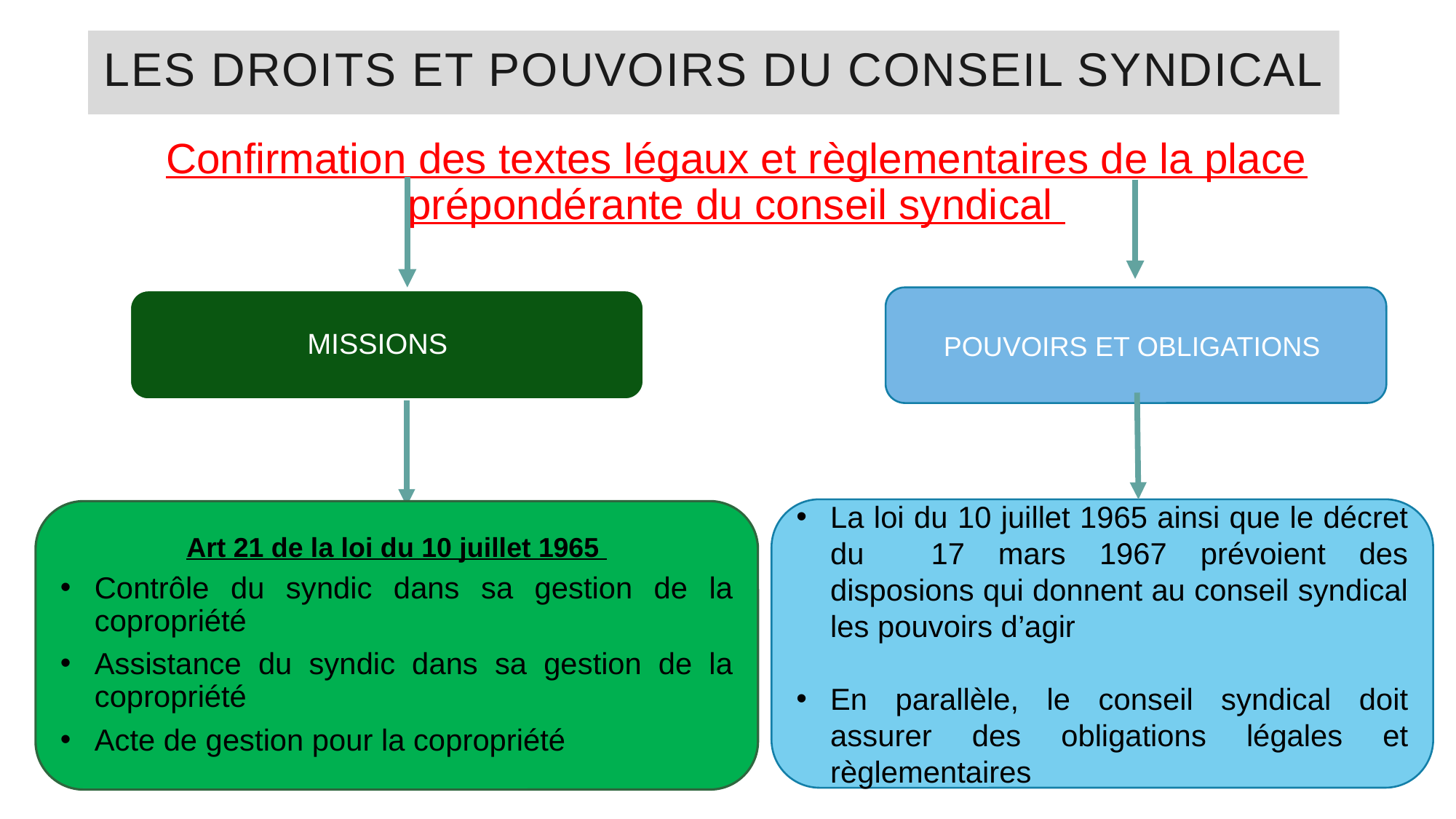

# Les droits et pouvoirs du conseil syndical

Confirmation des textes légaux et règlementaires de la place prépondérante du conseil syndical
POUVOIRS ET OBLIGATIONS

MISSIONS
La loi du 10 juillet 1965 ainsi que le décret du  17 mars 1967 prévoient des disposions qui donnent au conseil syndical les pouvoirs d’agir

En parallèle, le conseil syndical doit assurer des obligations légales et règlementaires
Art 21 de la loi du 10 juillet 1965
Contrôle du syndic dans sa gestion de la copropriété
Assistance du syndic dans sa gestion de la copropriété
Acte de gestion pour la copropriété